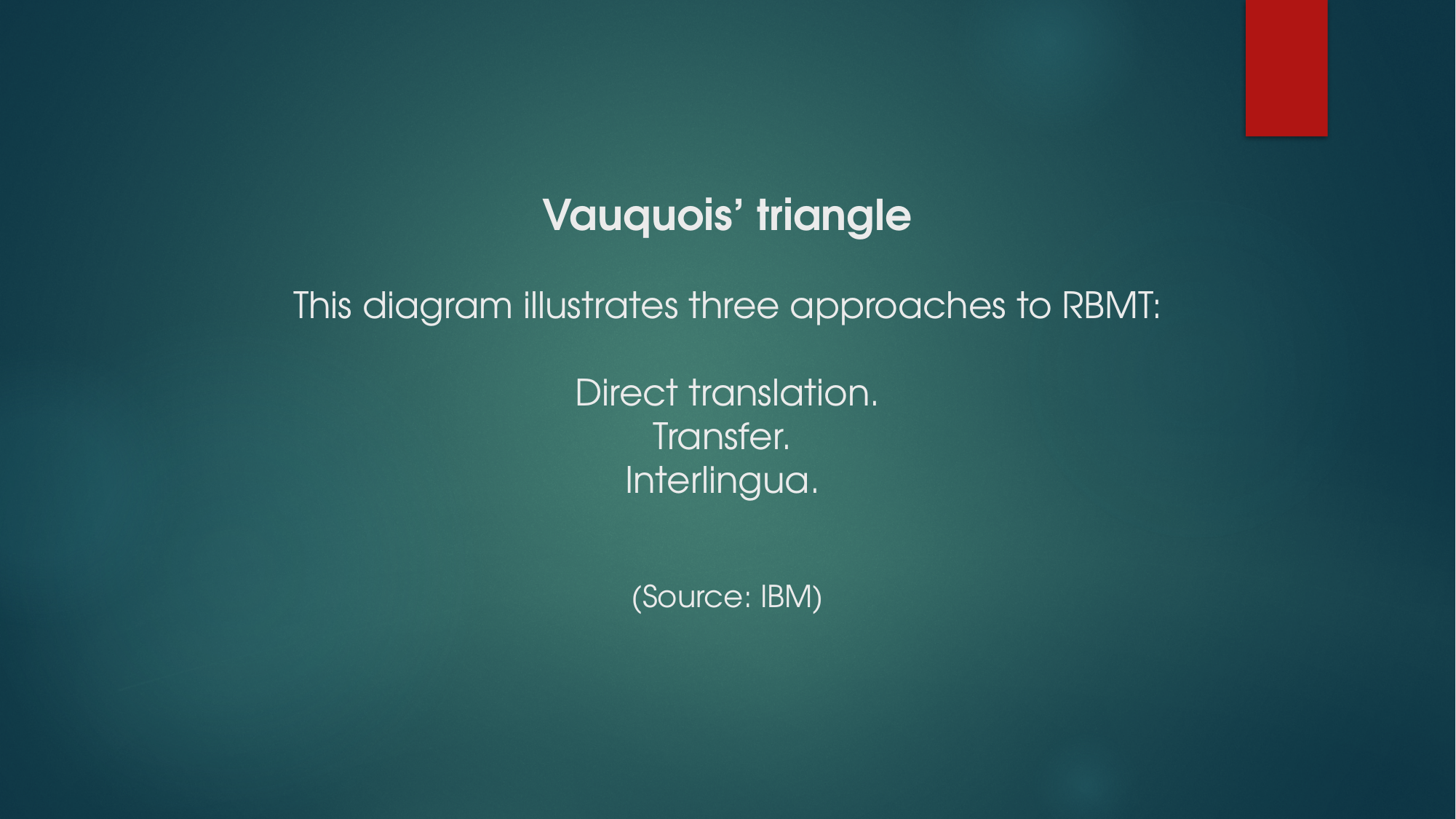

# Vauquois’ triangle This diagram illustrates three approaches to RBMT: Direct translation. Transfer. Interlingua. (Source: IBM)